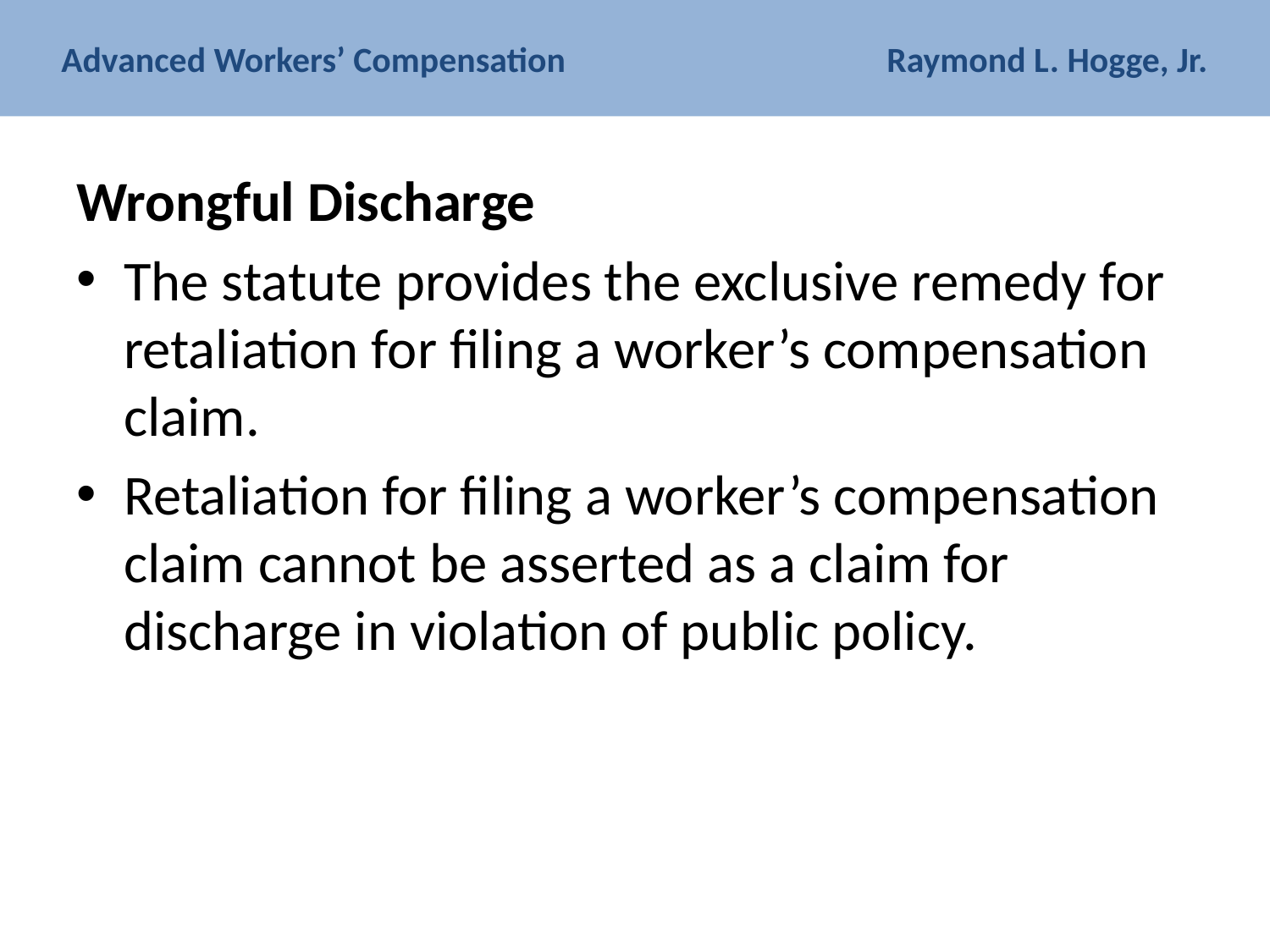

# Advanced Workers’ Compensation                                        Raymond L. Hogge, Jr.
Wrongful Discharge
The statute provides the exclusive remedy for retaliation for filing a worker’s compensation claim.
Retaliation for filing a worker’s compensation claim cannot be asserted as a claim for discharge in violation of public policy.